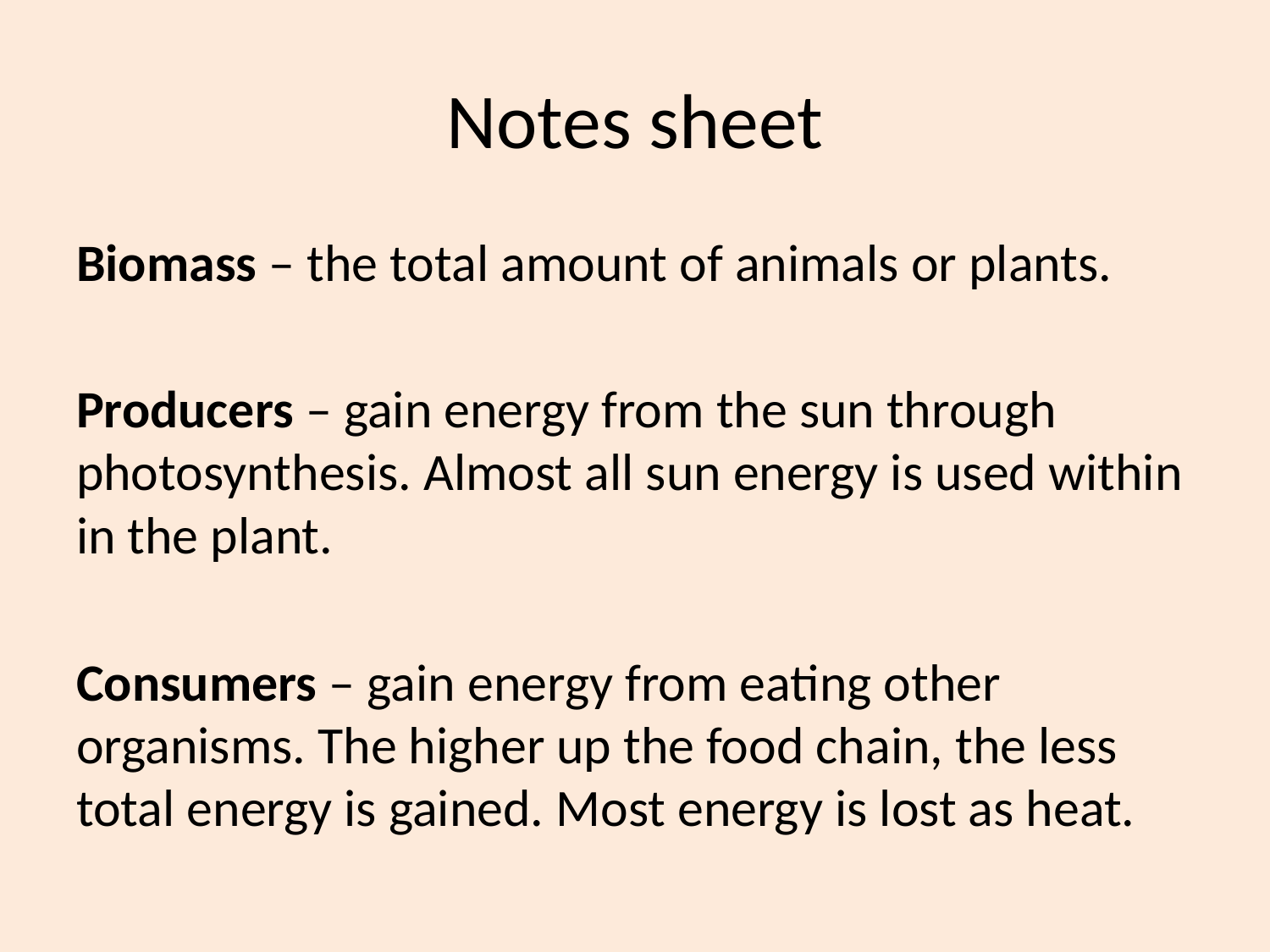

# Notes sheet
Biomass – the total amount of animals or plants.

Producers – gain energy from the sun through photosynthesis. Almost all sun energy is used within in the plant.

Consumers – gain energy from eating other organisms. The higher up the food chain, the less total energy is gained. Most energy is lost as heat.